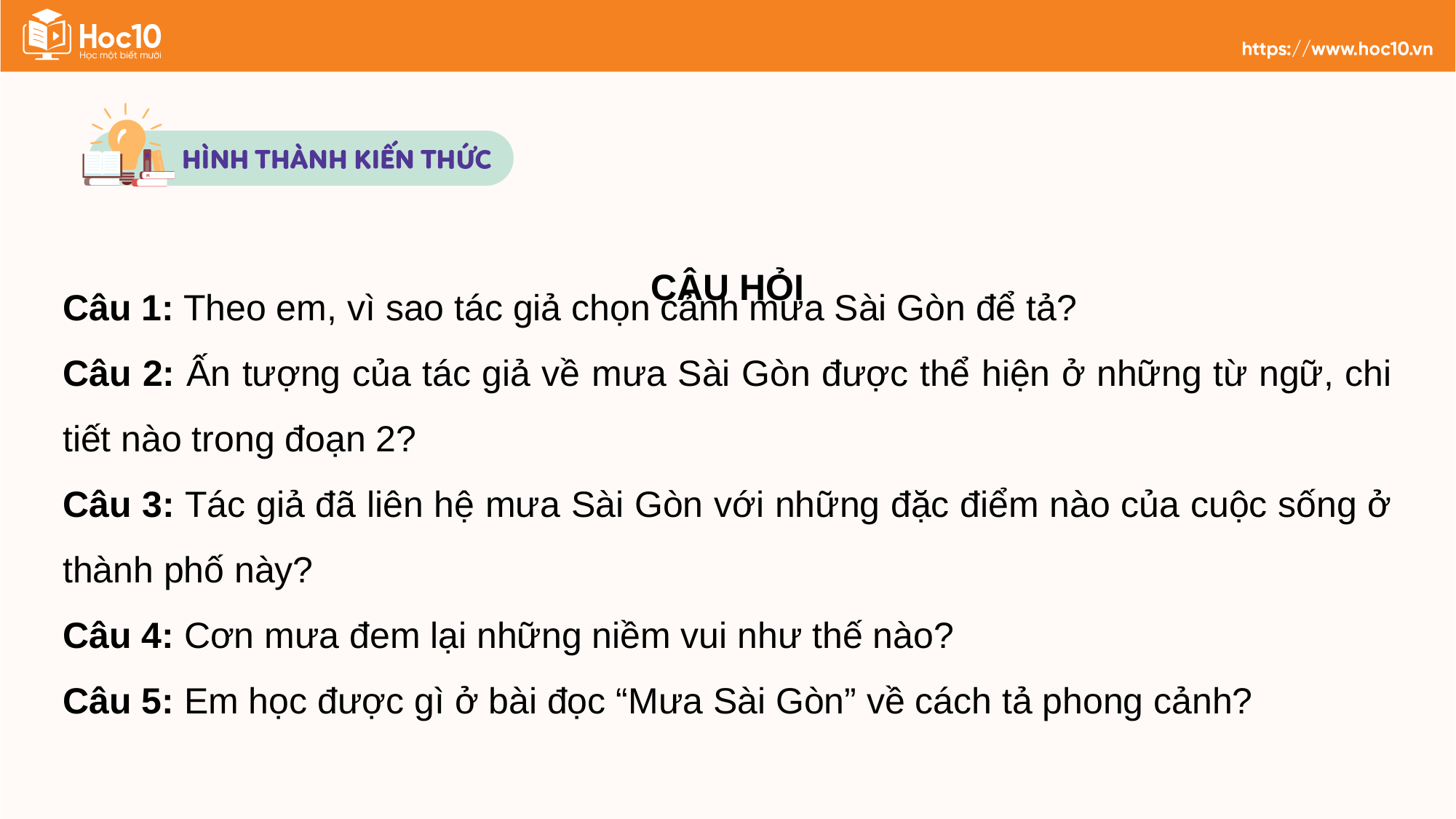

CÂU HỎI
Câu 1: Theo em, vì sao tác giả chọn cảnh mưa Sài Gòn để tả?
Câu 2: Ấn tượng của tác giả về mưa Sài Gòn được thể hiện ở những từ ngữ, chi tiết nào trong đoạn 2?
Câu 3: Tác giả đã liên hệ mưa Sài Gòn với những đặc điểm nào của cuộc sống ở thành phố này?
Câu 4: Cơn mưa đem lại những niềm vui như thế nào?
Câu 5: Em học được gì ở bài đọc “Mưa Sài Gòn” về cách tả phong cảnh?